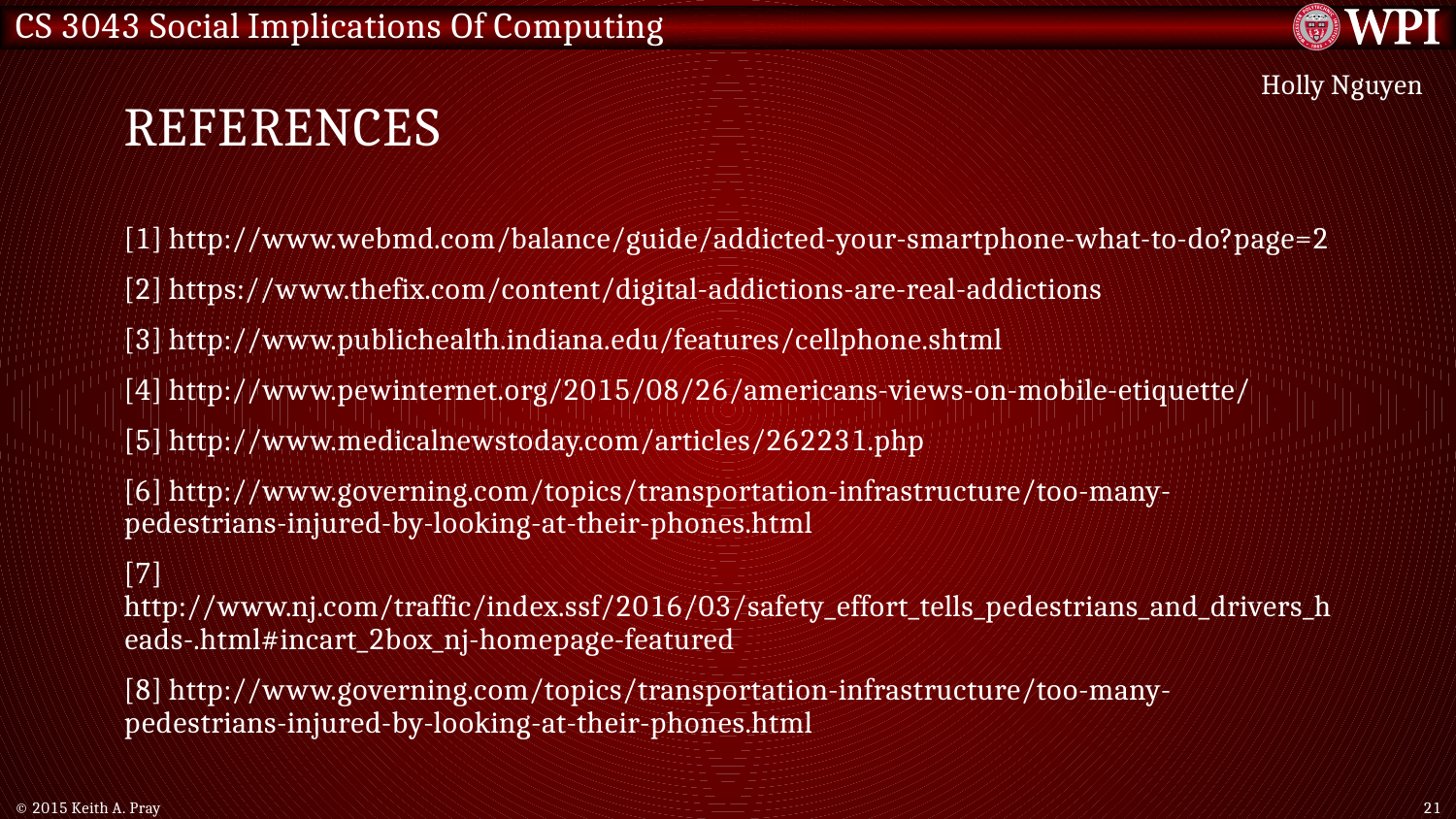

# References
Holly Nguyen
[1] http://www.webmd.com/balance/guide/addicted-your-smartphone-what-to-do?page=2
[2] https://www.thefix.com/content/digital-addictions-are-real-addictions
[3] http://www.publichealth.indiana.edu/features/cellphone.shtml
[4] http://www.pewinternet.org/2015/08/26/americans-views-on-mobile-etiquette/
[5] http://www.medicalnewstoday.com/articles/262231.php
[6] http://www.governing.com/topics/transportation-infrastructure/too-many-pedestrians-injured-by-looking-at-their-phones.html
[7] http://www.nj.com/traffic/index.ssf/2016/03/safety_effort_tells_pedestrians_and_drivers_heads-.html#incart_2box_nj-homepage-featured
[8] http://www.governing.com/topics/transportation-infrastructure/too-many-pedestrians-injured-by-looking-at-their-phones.html
© 2015 Keith A. Pray
21